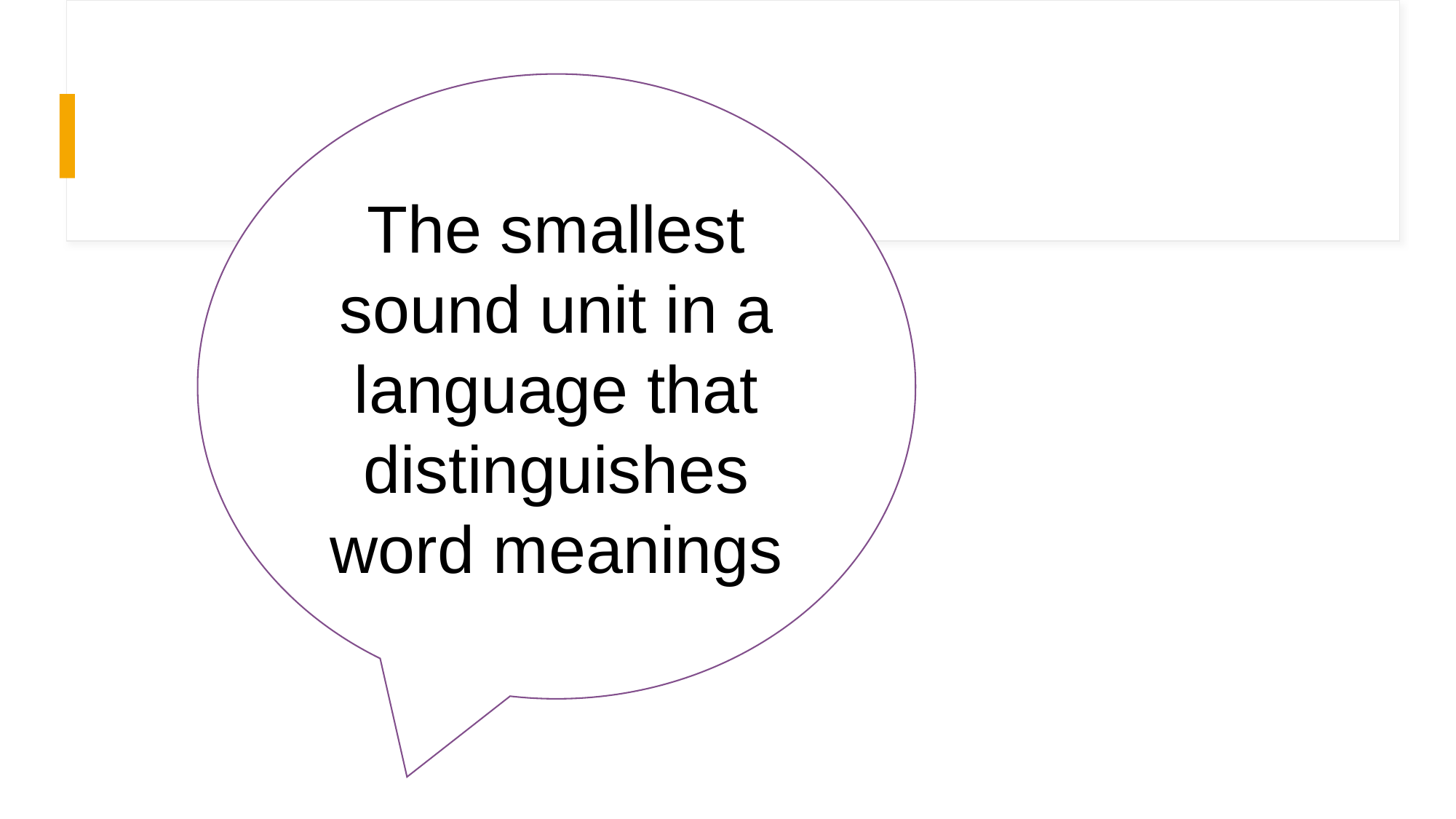

The smallest sound unit in a language that distinguishes word meanings